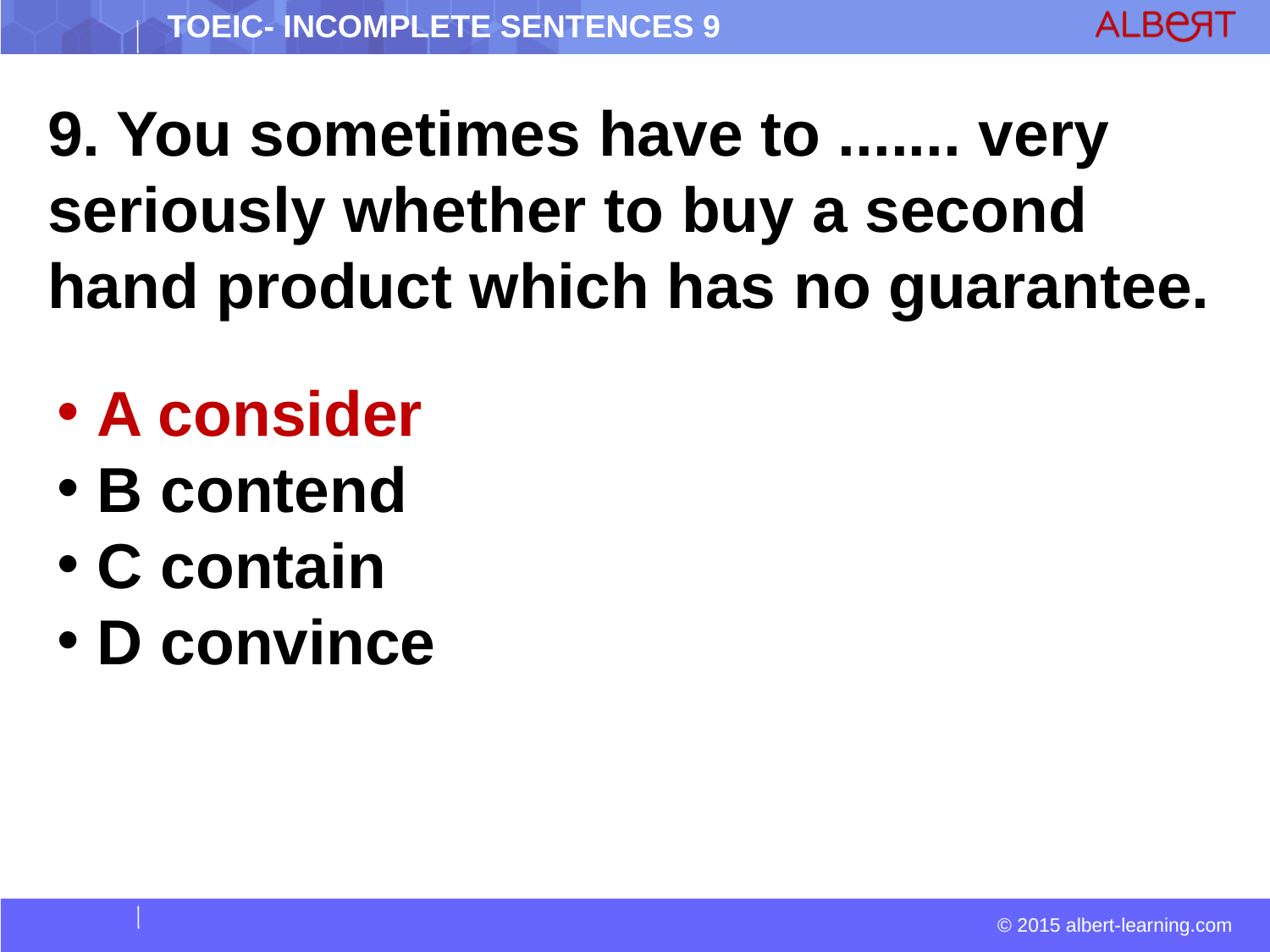

9. You sometimes have to ....... very seriously whether to buy a second hand product which has no guarantee.
 A consider
 B contend
 C contain
 D convince